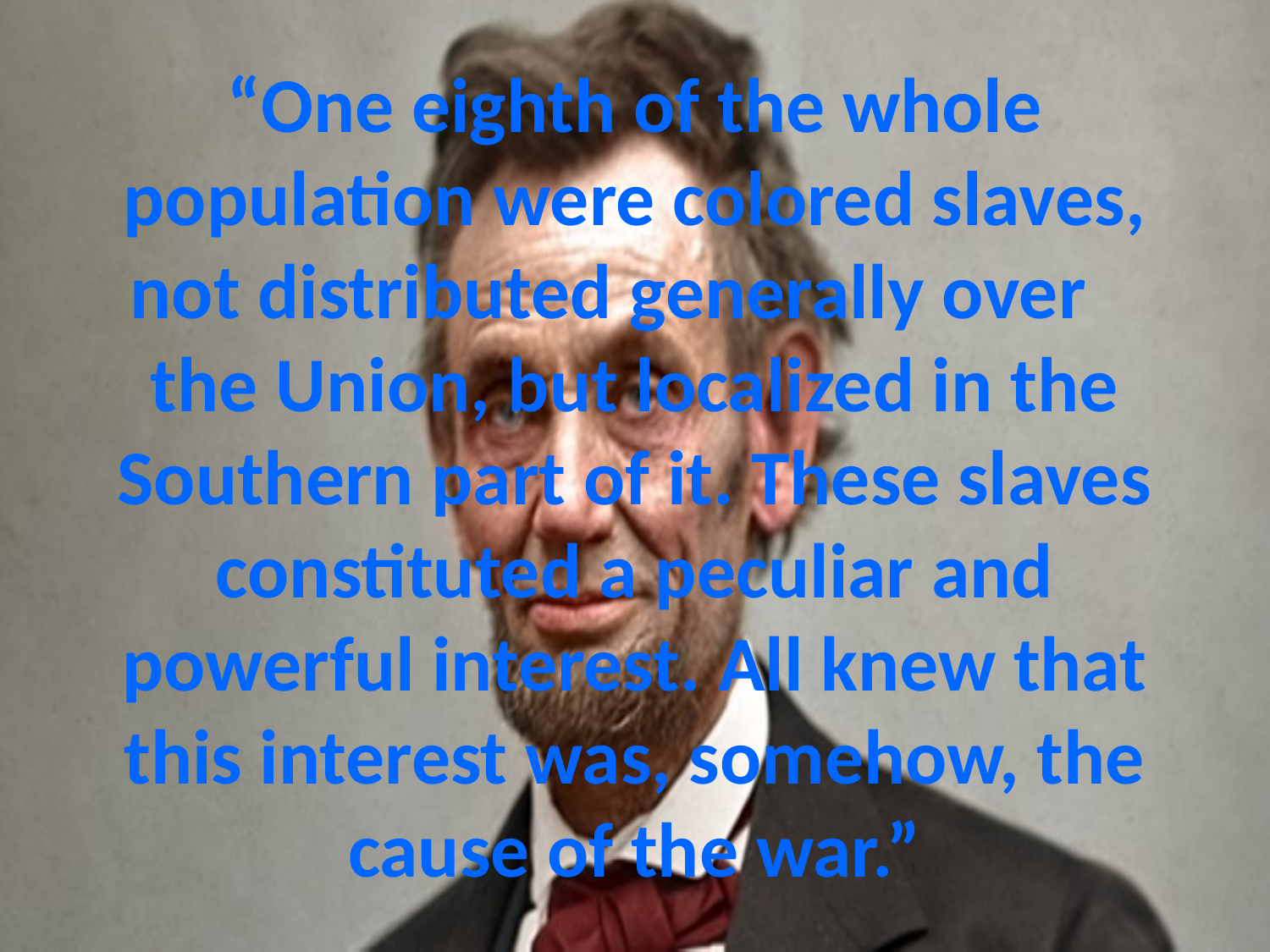

# “One eighth of the whole population were colored slaves, not distributed generally over    the Union, but localized in the Southern part of it. These slaves constituted a peculiar and powerful interest. All knew that this interest was, somehow, the cause of the war.”